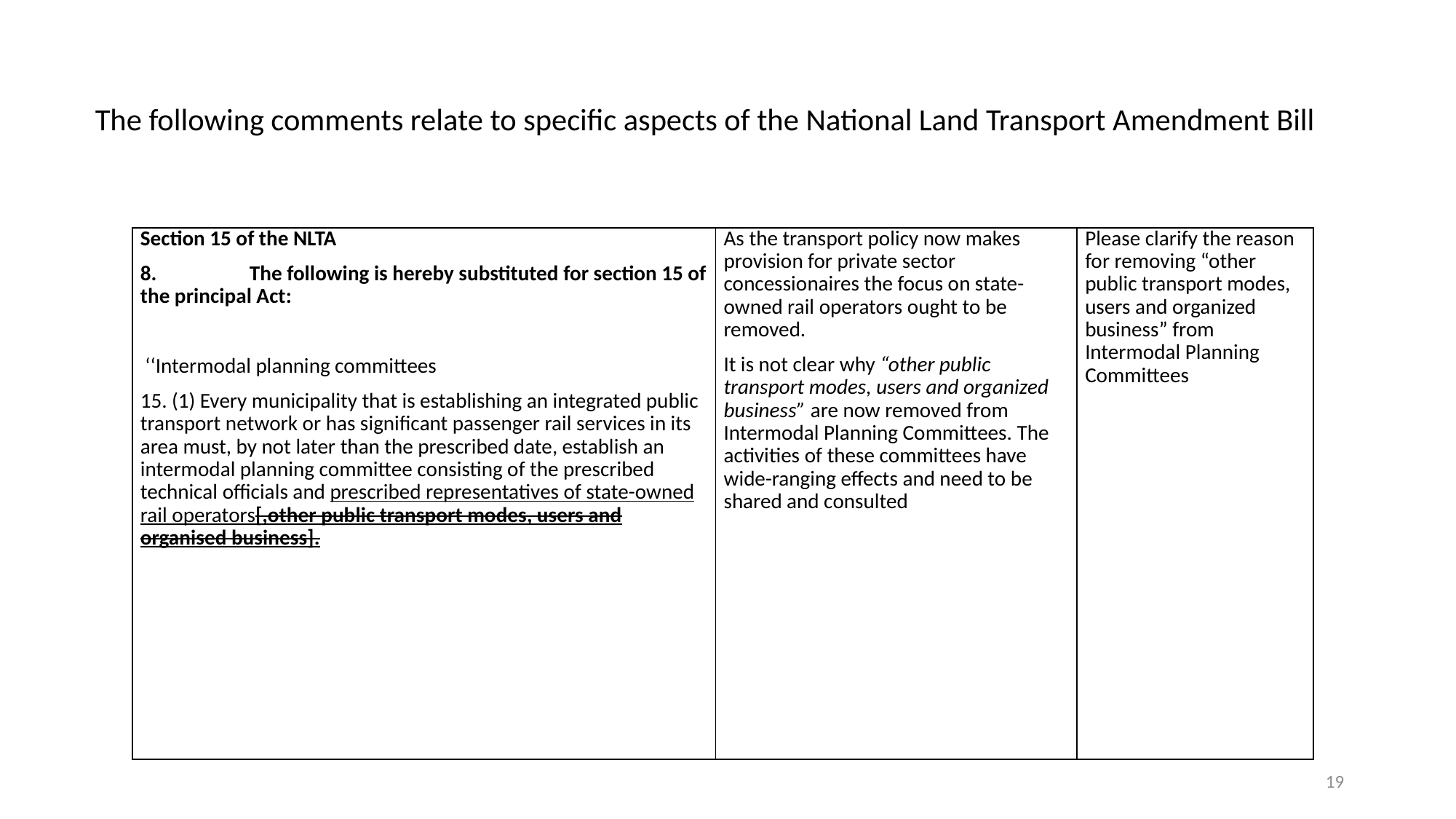

# The following comments relate to specific aspects of the National Land Transport Amendment Bill
| Section 15 of the NLTA 8. The following is hereby substituted for section 15 of the principal Act:   ‘‘Intermodal planning committees 15. (1) Every municipality that is establishing an integrated public transport network or has significant passenger rail services in its area must, by not later than the prescribed date, establish an intermodal planning committee consisting of the prescribed technical officials and prescribed representatives of state-owned rail operators[,other public transport modes, users and organised business]. | As the transport policy now makes provision for private sector concessionaires the focus on state-owned rail operators ought to be removed. It is not clear why “other public transport modes, users and organized business” are now removed from Intermodal Planning Committees. The activities of these committees have wide-ranging effects and need to be shared and consulted | Please clarify the reason for removing “other public transport modes, users and organized business” from Intermodal Planning Committees |
| --- | --- | --- |
19